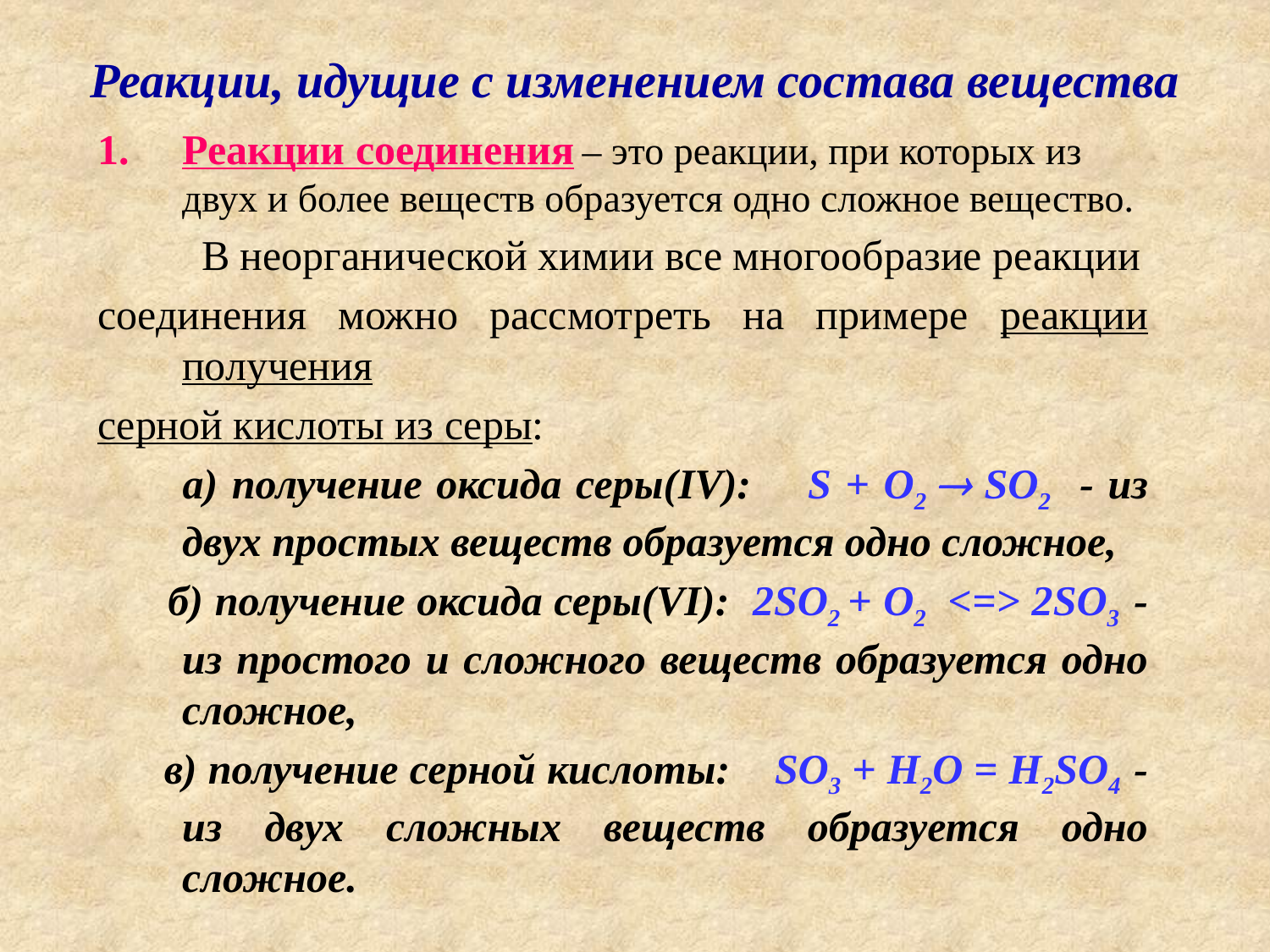

# Реакции, идущие с изменением состава вещества
Реакции соединения – это реакции, при которых из двух и более веществ образуется одно сложное вещество.
          В неорганической химии все многообразие реакции
соединения можно рассмотреть на примере реакции получения
серной кислоты из серы:
      а) получение оксида серы(IV):    S + O2 → SO2   - из двух простых веществ образуется одно сложное,
      б) получение оксида серы(VI):  2SO2 + O2   <=> 2SO3  - из простого и сложного веществ образуется одно сложное,
      в) получение серной кислоты:    SO3 + H2O = H2SO4  - из двух сложных веществ образуется одно сложное.